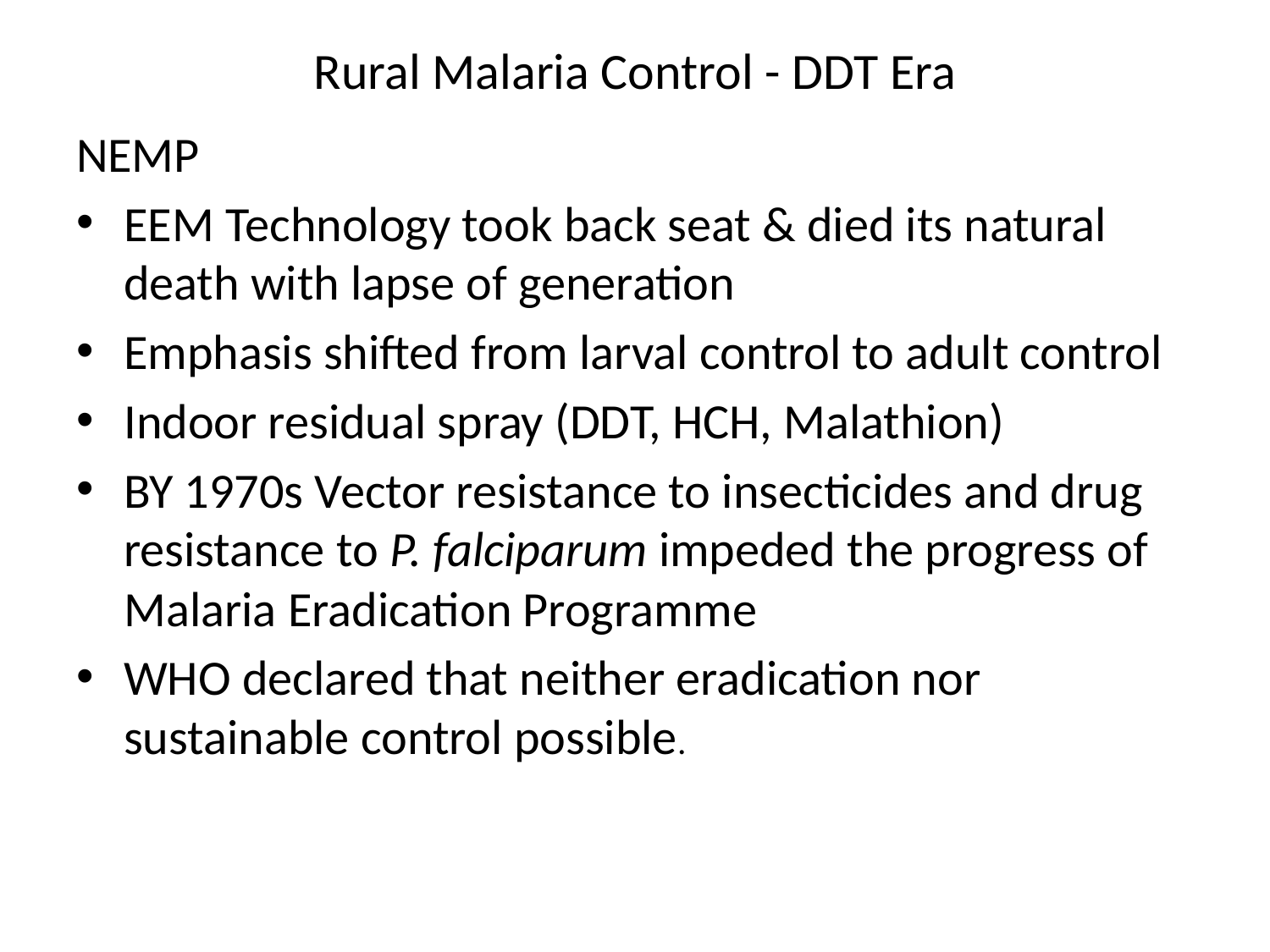

# Rural Malaria Control - DDT Era
NEMP
EEM Technology took back seat & died its natural death with lapse of generation
Emphasis shifted from larval control to adult control
Indoor residual spray (DDT, HCH, Malathion)
BY 1970s Vector resistance to insecticides and drug resistance to P. falciparum impeded the progress of Malaria Eradication Programme
WHO declared that neither eradication nor sustainable control possible.